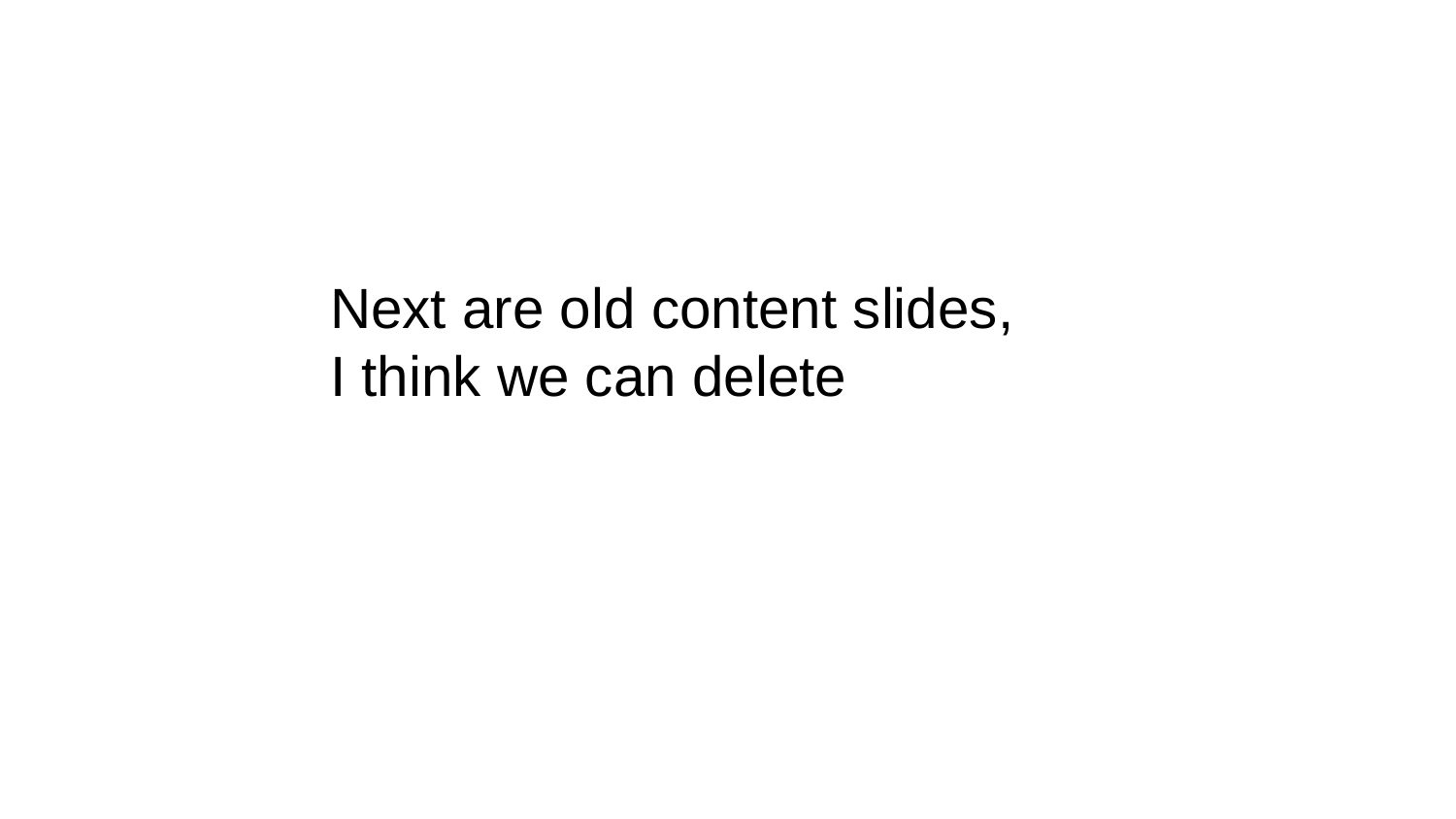

# Next are old content slides, I think we can delete